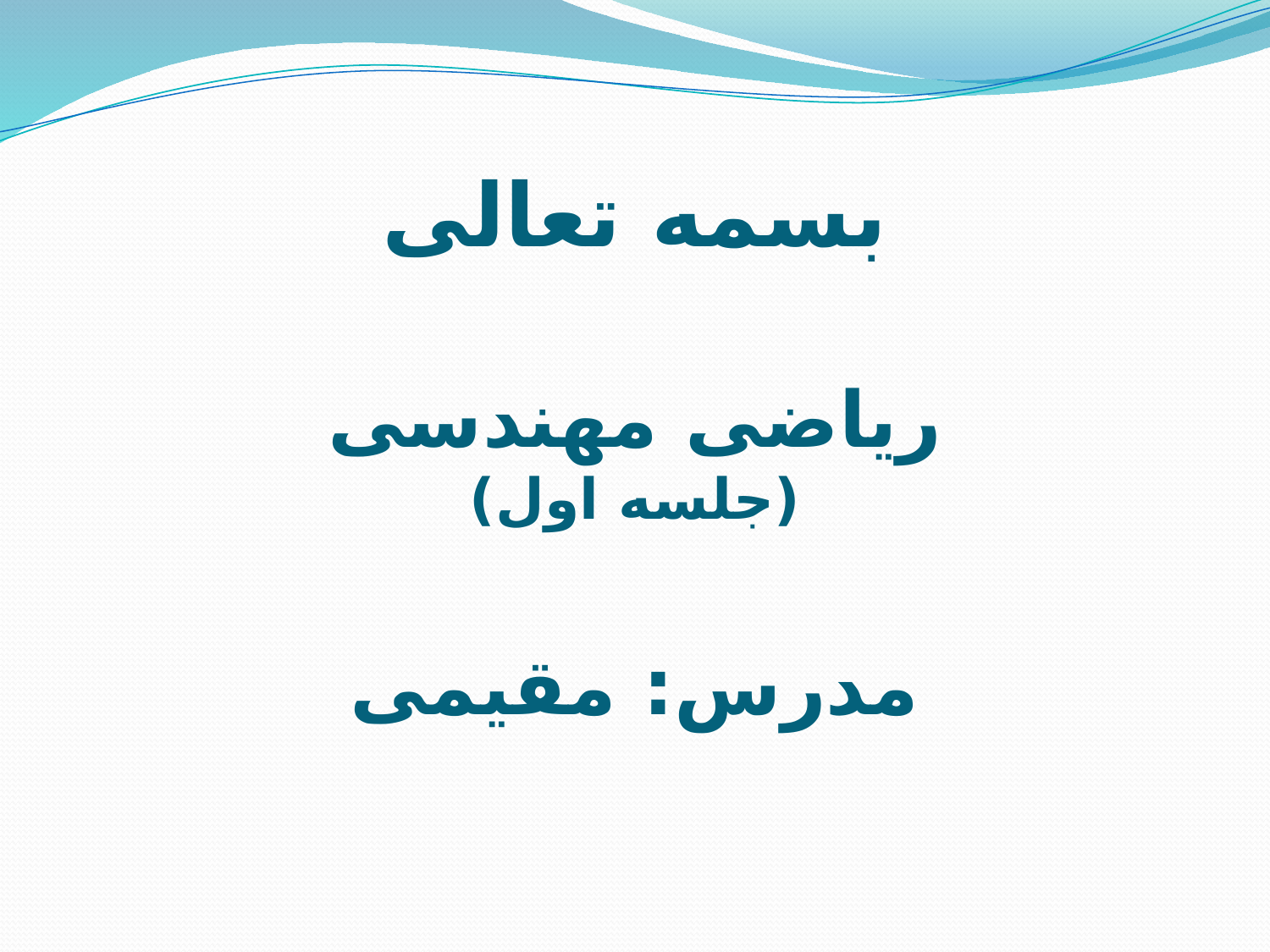

# بسمه تعالی ریاضی مهندسی (جلسه اول) مدرس: مقیمی